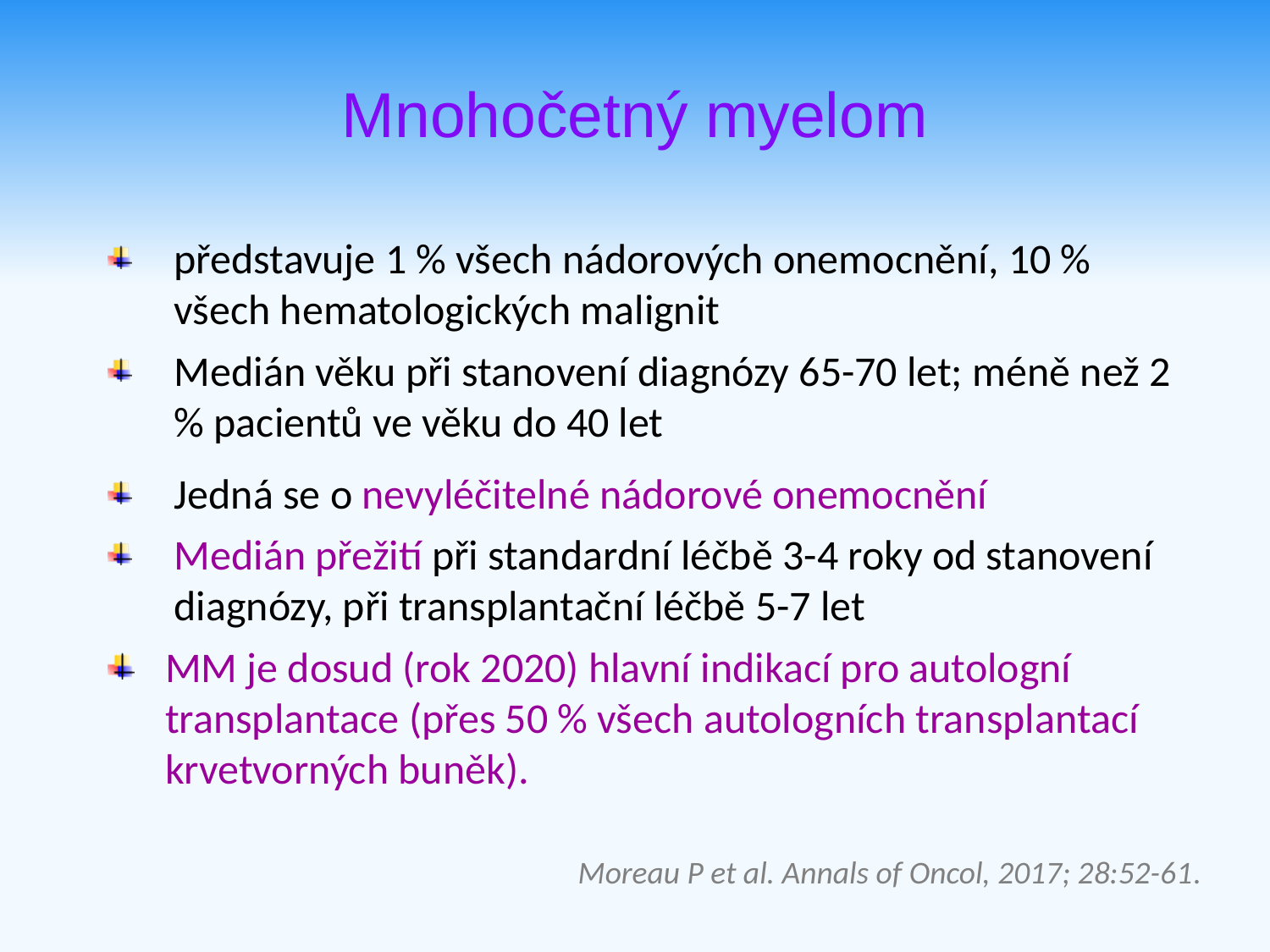

# Mnohočetný myelom
představuje 1 % všech nádorových onemocnění, 10 % všech hematologických malignit
Medián věku při stanovení diagnózy 65-70 let; méně než 2 % pacientů ve věku do 40 let
Jedná se o nevyléčitelné nádorové onemocnění
Medián přežití při standardní léčbě 3-4 roky od stanovení diagnózy, při transplantační léčbě 5-7 let
 MM je dosud (rok 2020) hlavní indikací pro autologní
 transplantace (přes 50 % všech autologních transplantací
 krvetvorných buněk).

Moreau P et al. Annals of Oncol, 2017; 28:52-61.